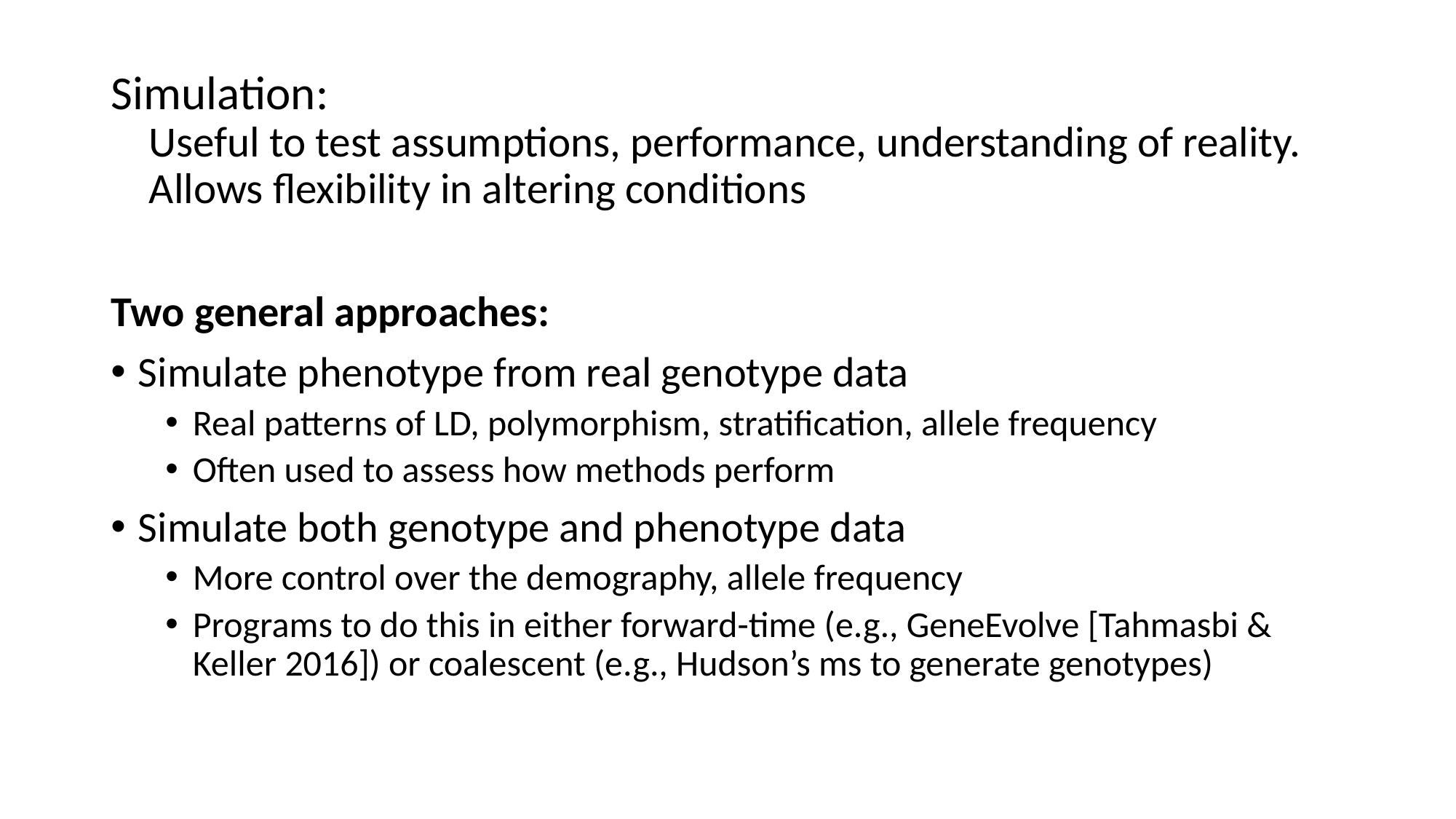

# Simulation: Useful to test assumptions, performance, understanding of reality. Allows flexibility in altering conditions

Two general approaches:
Simulate phenotype from real genotype data
Real patterns of LD, polymorphism, stratification, allele frequency
Often used to assess how methods perform
Simulate both genotype and phenotype data
More control over the demography, allele frequency
Programs to do this in either forward-time (e.g., GeneEvolve [Tahmasbi & Keller 2016]) or coalescent (e.g., Hudson’s ms to generate genotypes)